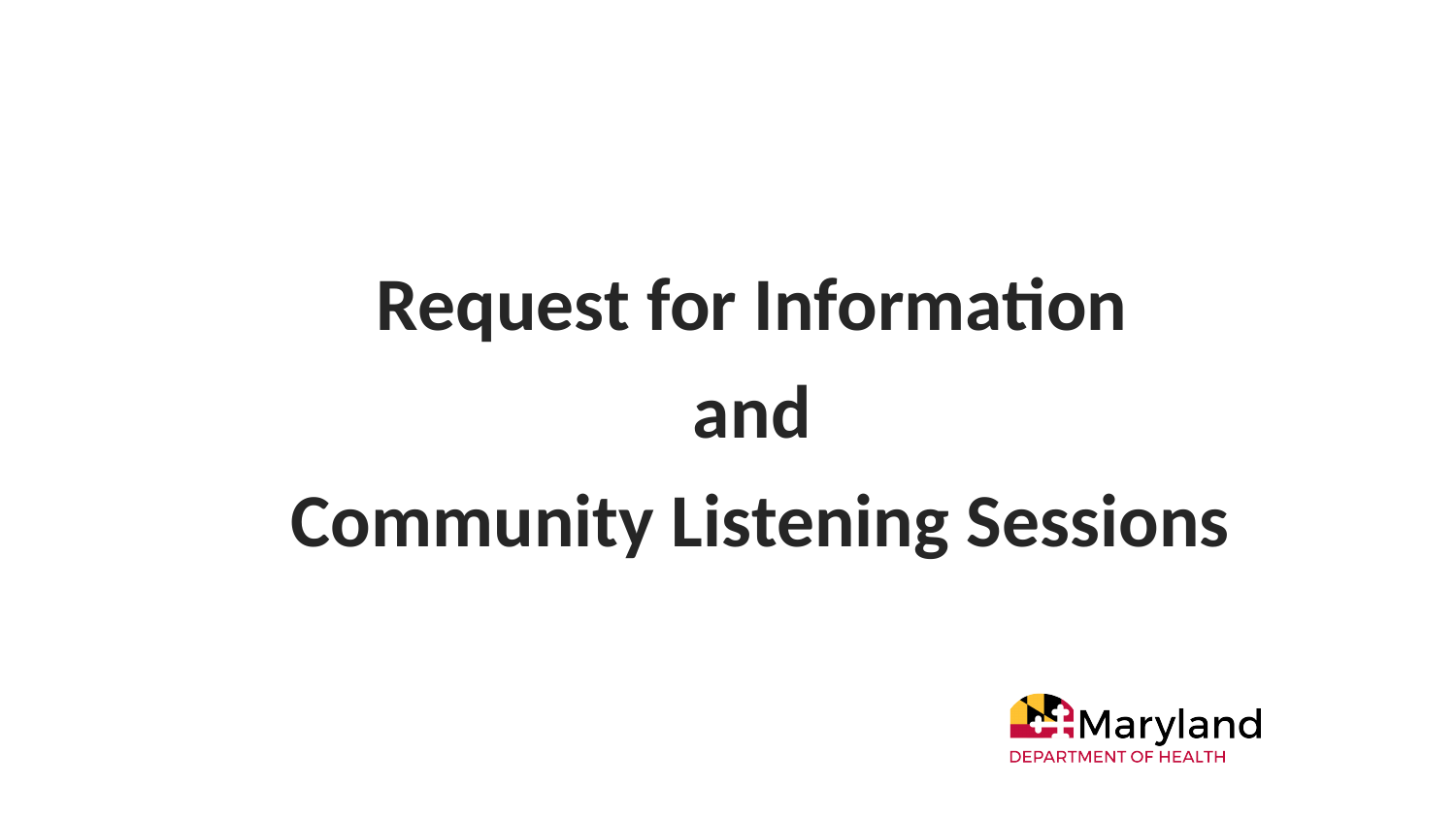

# Request for Information
and
Community Listening Sessions